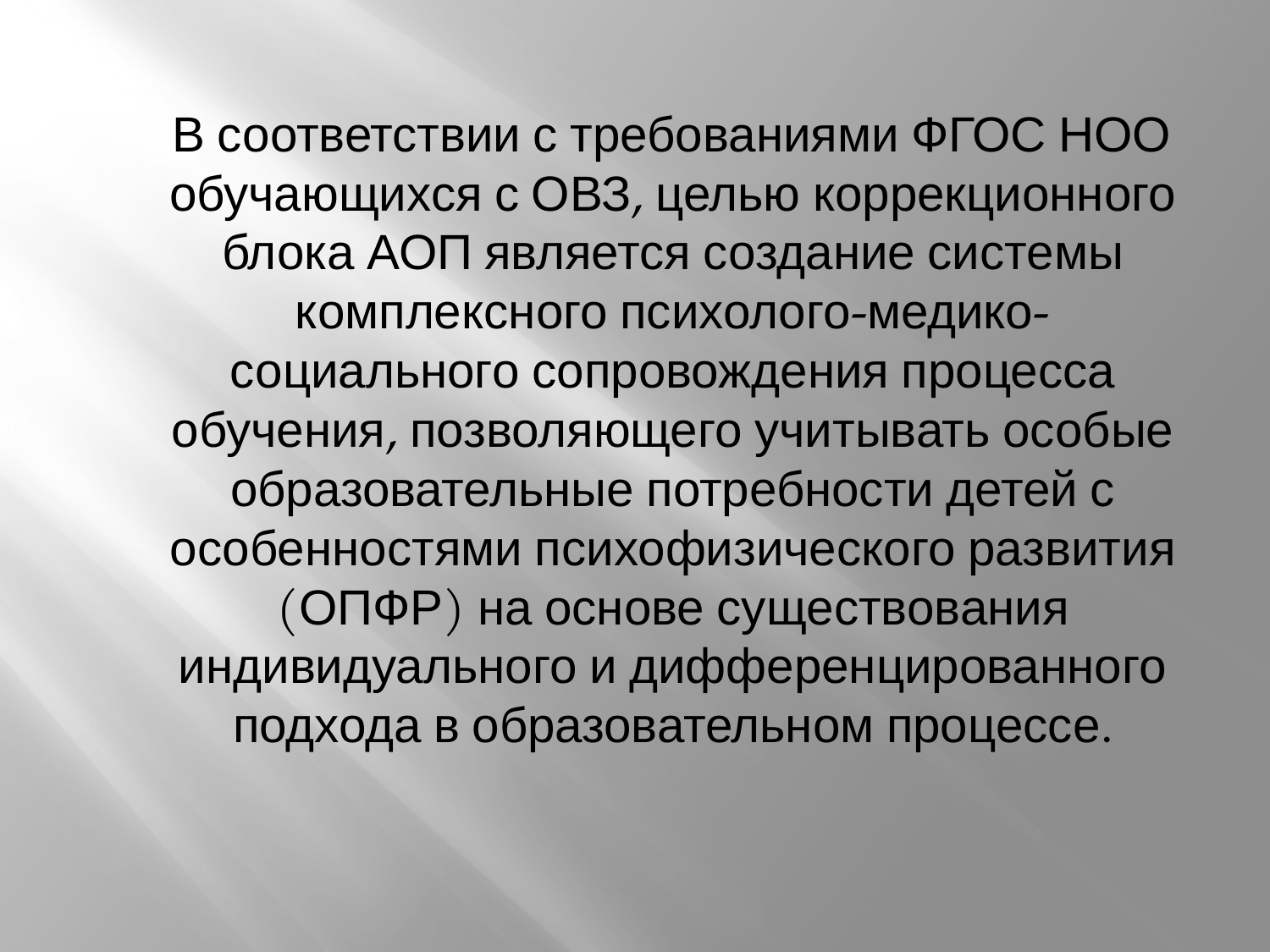

В соответствии с требованиями ФГОС НОО обучающихся с ОВЗ, целью коррекционного блока АОП является создание системы комплексного психолого-медико-социального сопровождения процесса обучения, позволяющего учитывать особые образовательные потребности детей с особенностями психофизического развития (ОПФР) на основе существования индивидуального и дифференцированного подхода в образовательном процессе.